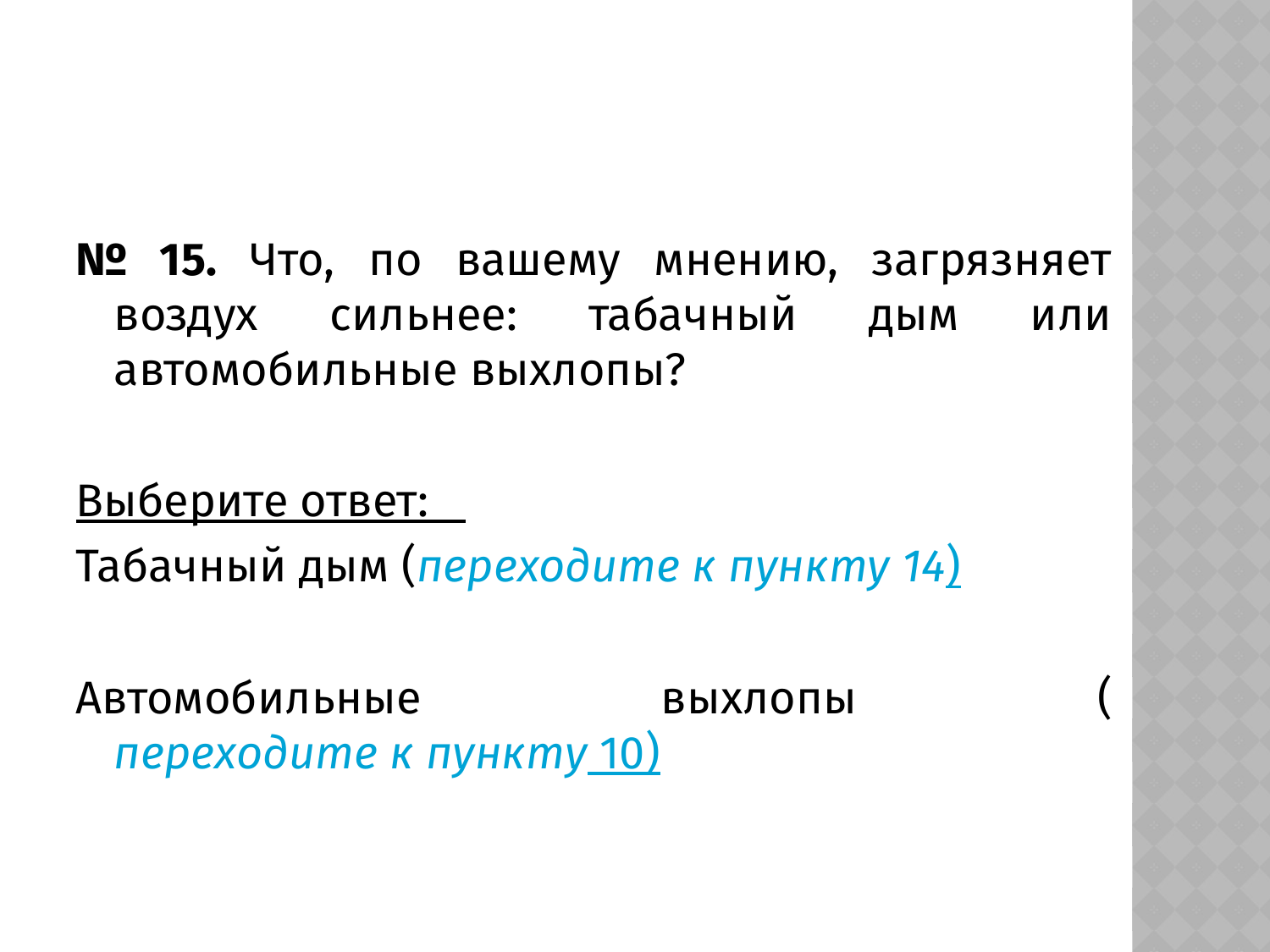

#
№ 15. Что, по вашему мнению, загрязняет воздух сильнее: табачный дым или автомобильные выхлопы?

Выберите ответ:
Табачный дым (переходите к пункту 14)

Автомобильные выхлопы (переходите к пункту 10)